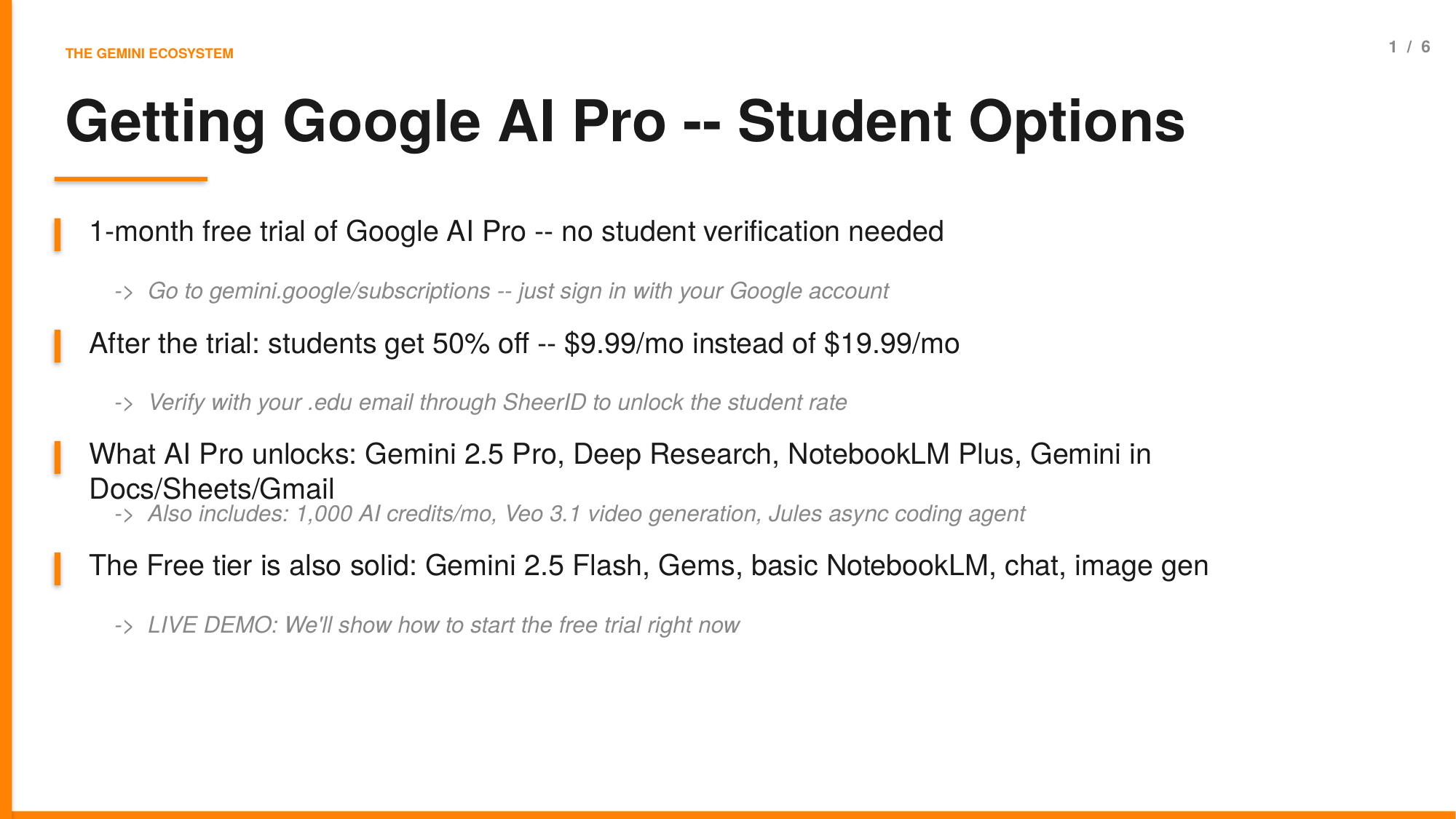

1  /  6
THE GEMINI ECOSYSTEM
Getting Google AI Pro -- Student Options

1-month free trial of Google AI Pro -- no student verification needed

->  Go to gemini.google/subscriptions -- just sign in with your Google account
After the trial: students get 50% off -- $9.99/mo instead of $19.99/mo

->  Verify with your .edu email through SheerID to unlock the student rate
What AI Pro unlocks: Gemini 2.5 Pro, Deep Research, NotebookLM Plus, Gemini in Docs/Sheets/Gmail

->  Also includes: 1,000 AI credits/mo, Veo 3.1 video generation, Jules async coding agent
The Free tier is also solid: Gemini 2.5 Flash, Gems, basic NotebookLM, chat, image gen

->  LIVE DEMO: We'll show how to start the free trial right now